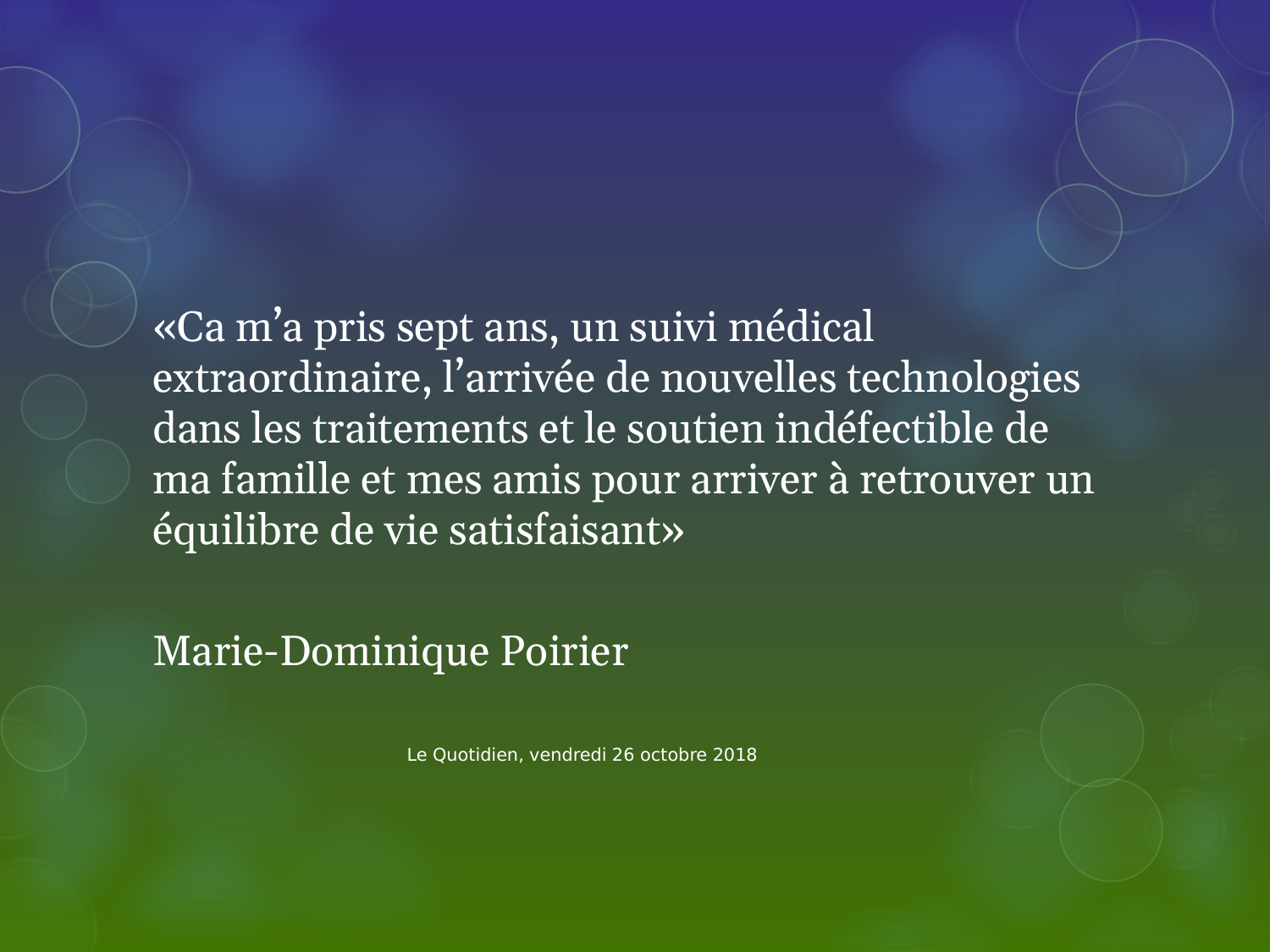

#
«Ca m’a pris sept ans, un suivi médical extraordinaire, l’arrivée de nouvelles technologies dans les traitements et le soutien indéfectible de ma famille et mes amis pour arriver à retrouver un équilibre de vie satisfaisant»
							Marie-Dominique Poirier

									Le Quotidien, vendredi 26 octobre 2018